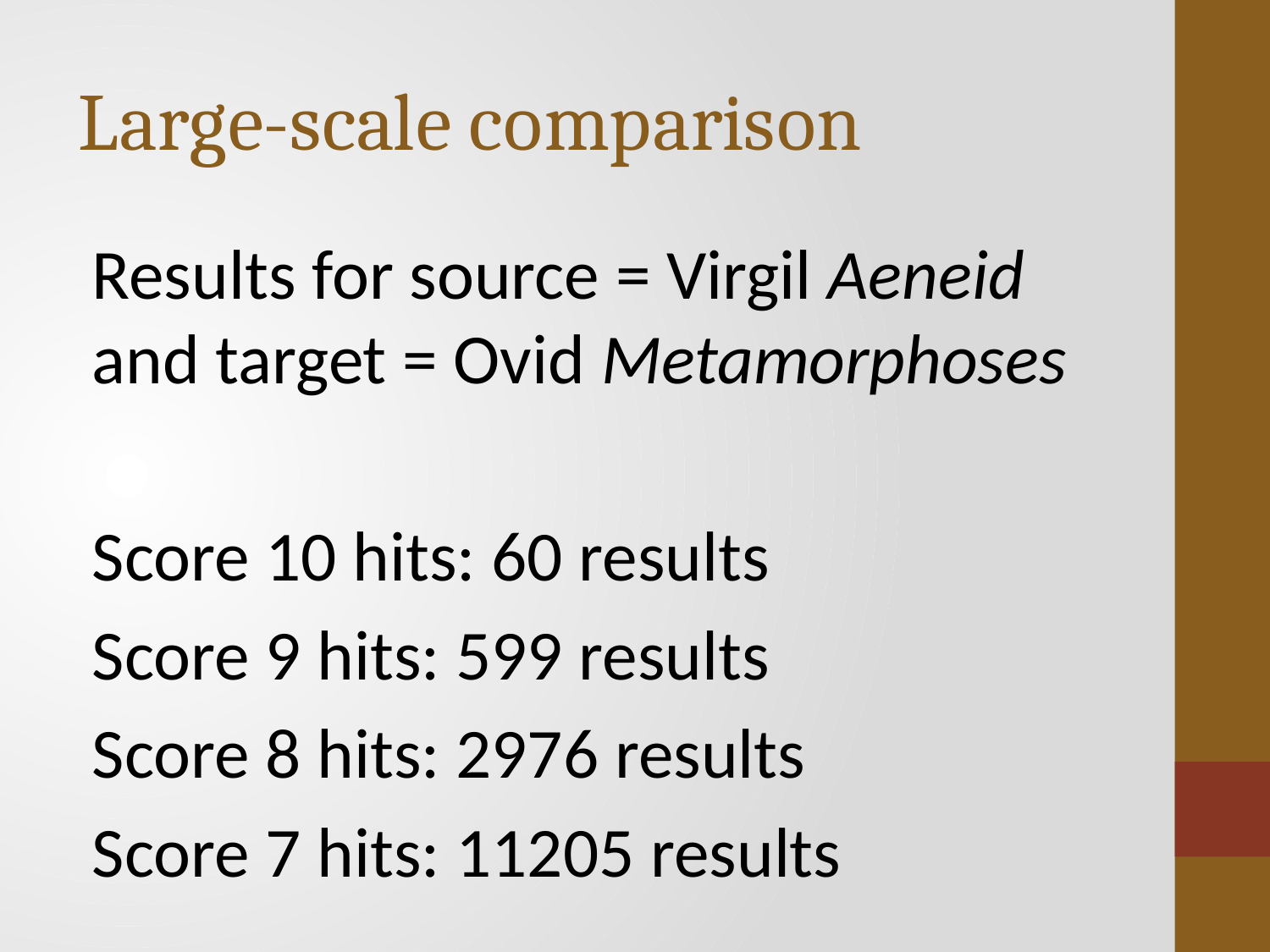

# Large-scale comparison
Results for source = Virgil Aeneid
and target = Ovid Metamorphoses

Score 10 hits: 60 results
Score 9 hits: 599 results
Score 8 hits: 2976 results
Score 7 hits: 11205 results